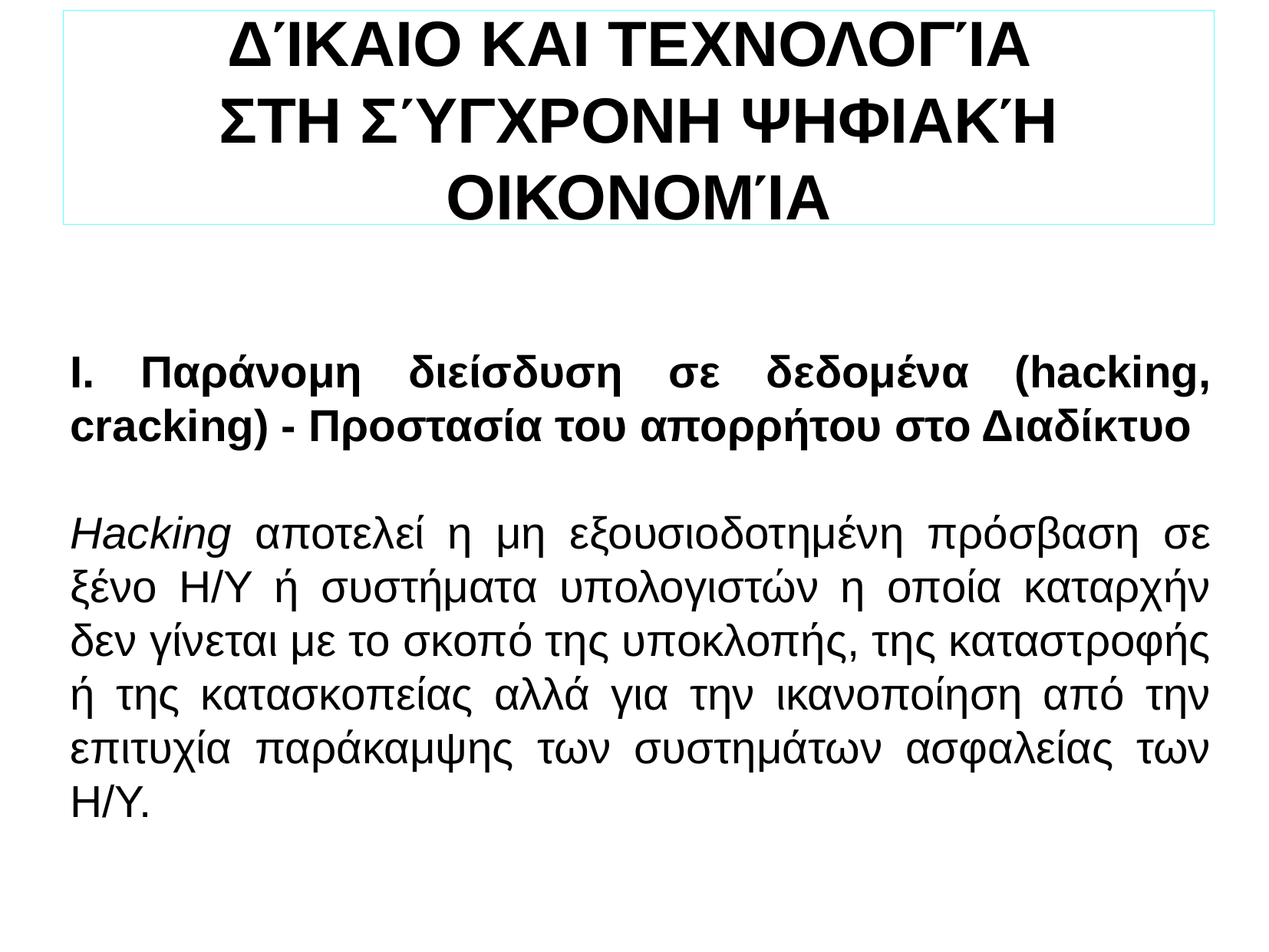

ΔΊΚΑΙΟ ΚΑΙ ΤΕΧΝΟΛΟΓΊΑ
ΣΤΗ ΣΎΓΧΡΟΝΗ ΨΗΦΙΑΚΉ ΟΙΚΟΝΟΜΊΑ
Ι. Παράνομη διείσδυση σε δεδομένα (hacking, cracking) - Προστασία του απορρήτου στο Διαδίκτυο

Hacking αποτελεί η μη εξουσιοδοτημένη πρόσβαση σε ξένο Η/Υ ή συστήματα υπολογιστών η οποία καταρχήν δεν γίνεται με το σκοπό της υποκλοπής, της καταστροφής ή της κατασκοπείας αλλά για την ικανοποίηση από την επιτυχία παράκαμψης των συστημάτων ασφαλείας των Η/Υ.